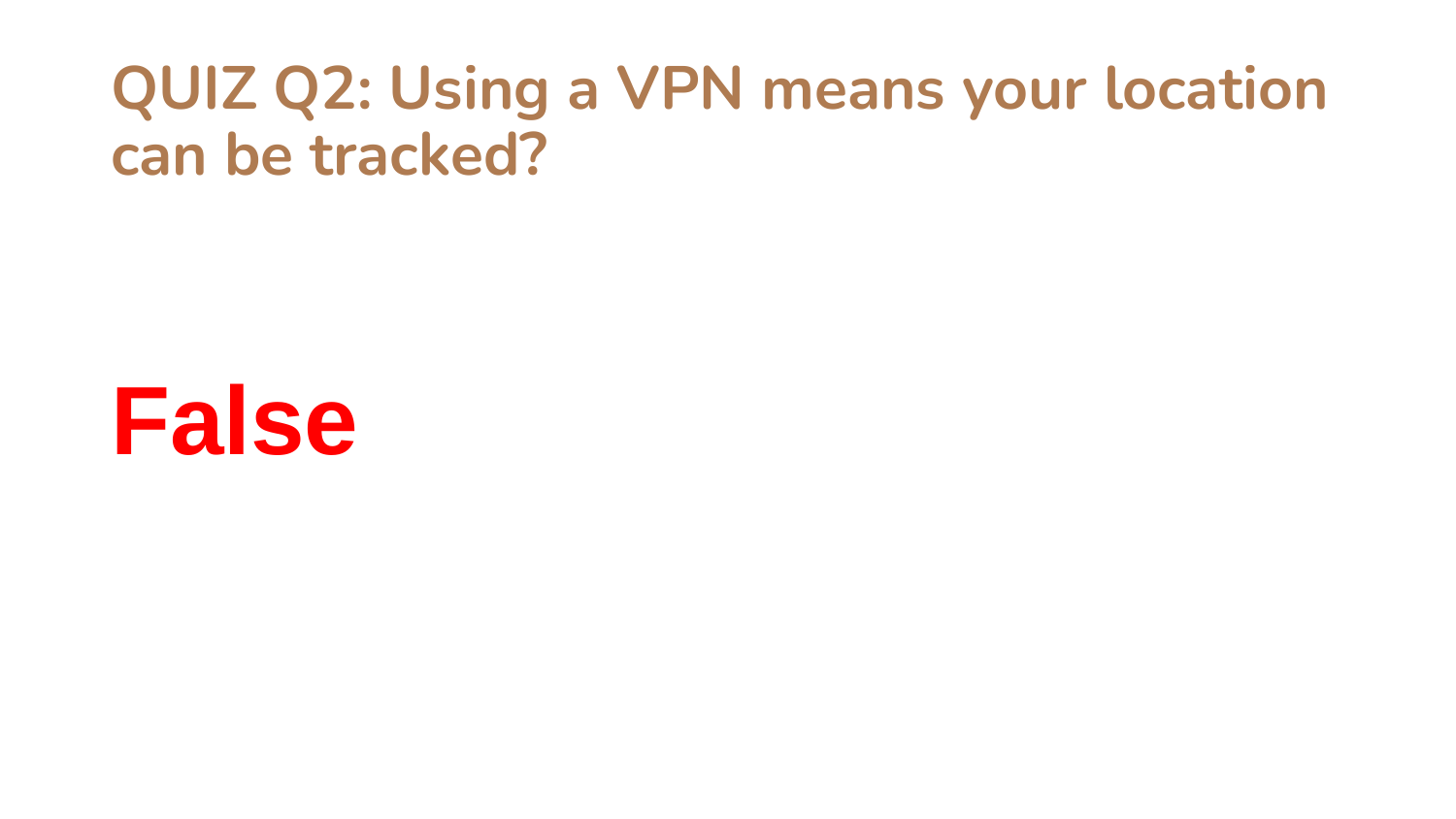

# QUIZ Q2: Using a VPN means your location can be tracked?

False